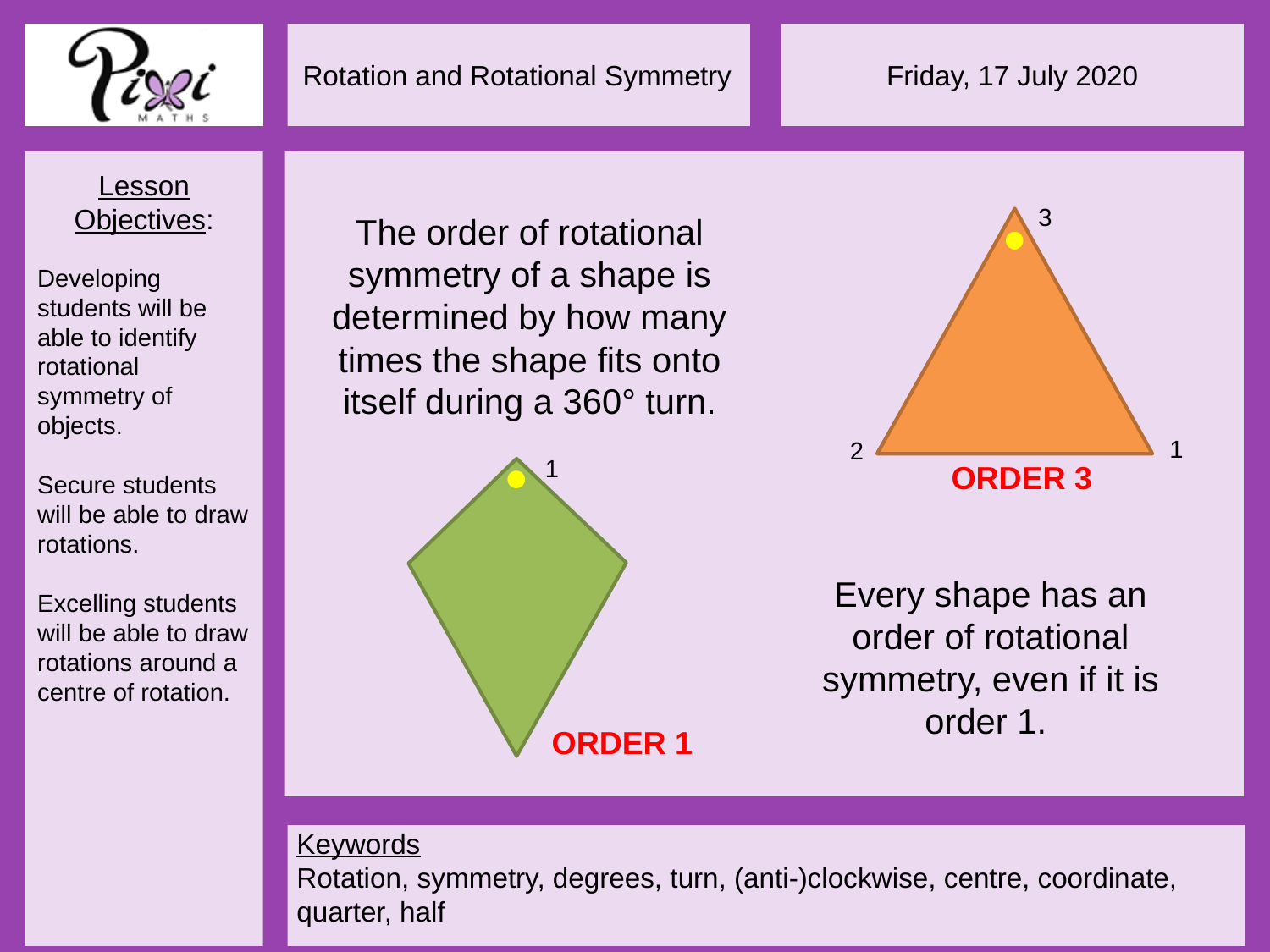

3
The order of rotational symmetry of a shape is determined by how many times the shape fits onto itself during a 360° turn.

1
2
1
ORDER 3

Every shape has an order of rotational symmetry, even if it is order 1.
ORDER 1